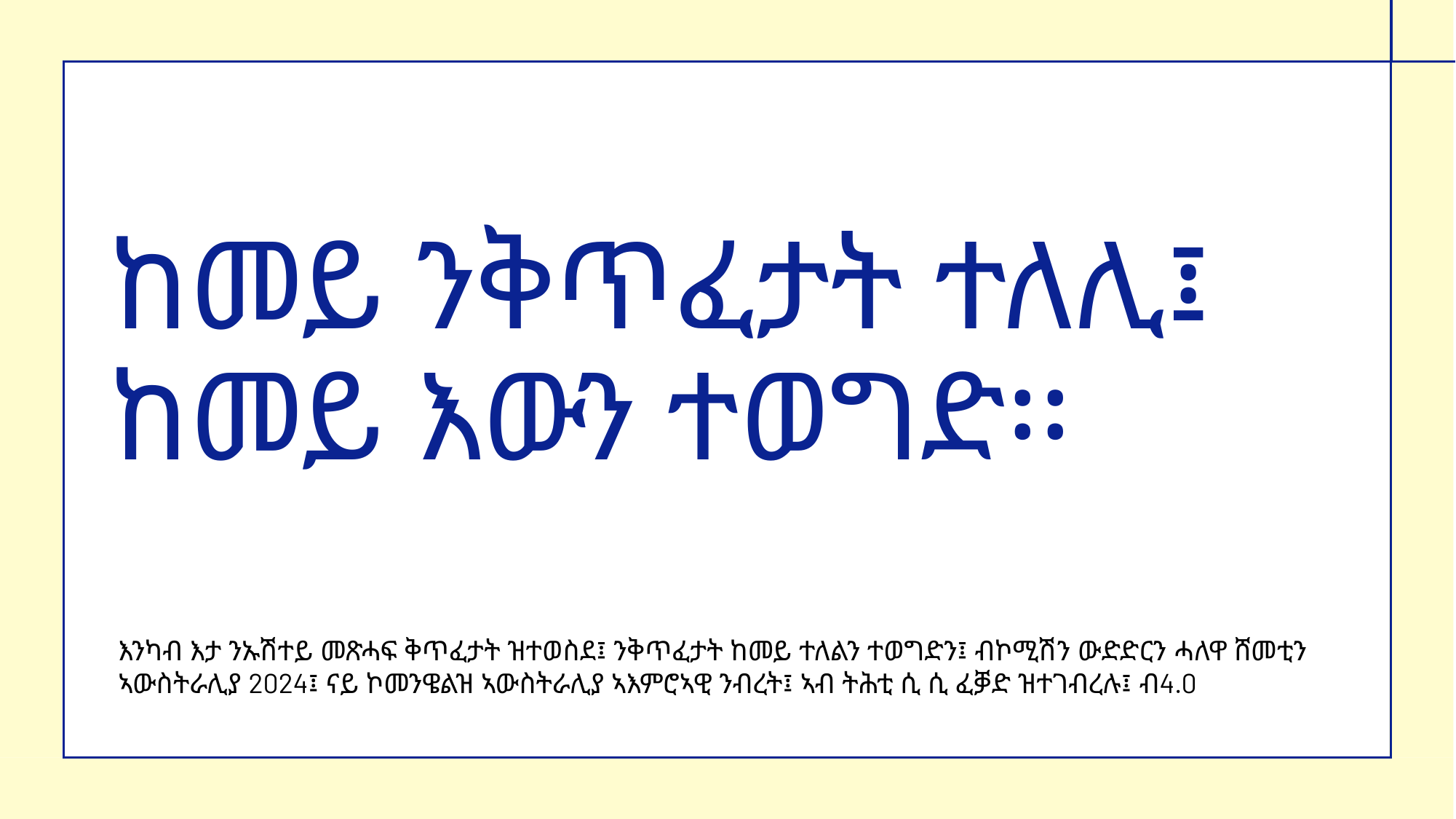

ከመይ ንቅጥፈታት ተለሊ፤ ከመይ እውን ተወግድ፡፡
እንካብ እታ ንኡሽተይ መጽሓፍ ቅጥፈታት ዝተወስደ፤ ንቅጥፈታት ከመይ ተለልን ተወግድን፤ ብኮሚሽን ውድድርን ሓለዋ ሸመቲን ኣውስትራሊያ 2024፤ ናይ ኮመንዌልዝ ኣውስትራሊያ ኣእምሮኣዊ ንብረት፤ ኣብ ትሕቲ ሲ ሲ ፈቓድ ዝተገብረሉ፤ ብ4.0